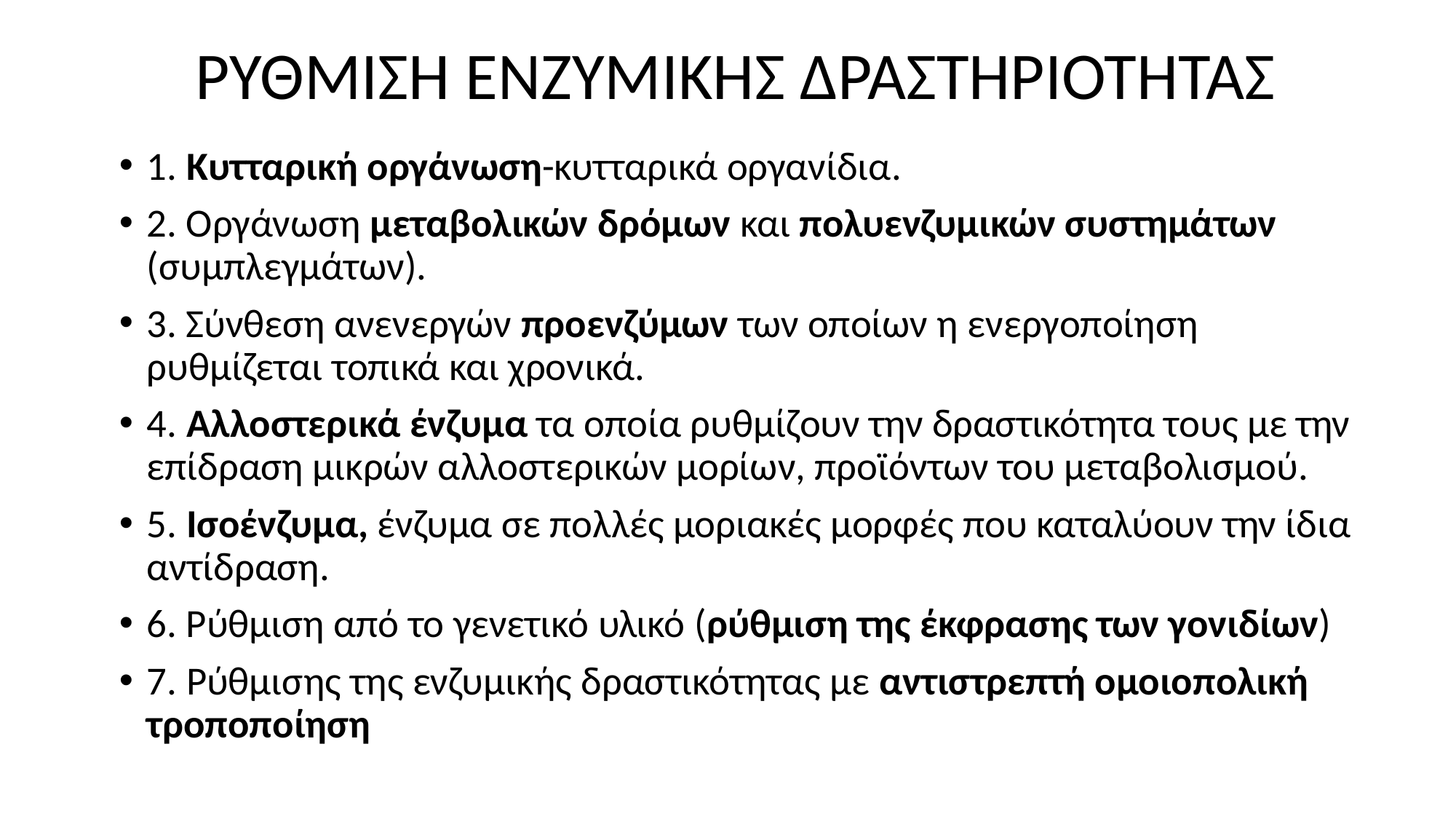

# ΡΥΘΜΙΣΗ ΕΝΖΥΜΙΚΗΣ ΔΡΑΣΤΗΡΙΟΤΗΤΑΣ
1. Κυτταρική οργάνωση-κυτταρικά οργανίδια.
2. Οργάνωση μεταβολικών δρόμων και πολυενζυμικών συστημάτων (συμπλεγμάτων).
3. Σύνθεση ανενεργών προενζύμων των οποίων η ενεργοποίηση ρυθμίζεται τοπικά και χρονικά.
4. Αλλοστερικά ένζυμα τα οποία ρυθμίζουν την δραστικότητα τους με την επίδραση μικρών αλλοστερικών μορίων, προϊόντων του μεταβολισμού.
5. Ισοένζυμα, ένζυμα σε πολλές μοριακές μορφές που καταλύουν την ίδια αντίδραση.
6. Ρύθμιση από το γενετικό υλικό (ρύθμιση της έκφρασης των γονιδίων)
7. Ρύθμισης της ενζυμικής δραστικότητας με αντιστρεπτή ομοιοπολική τροποποίηση